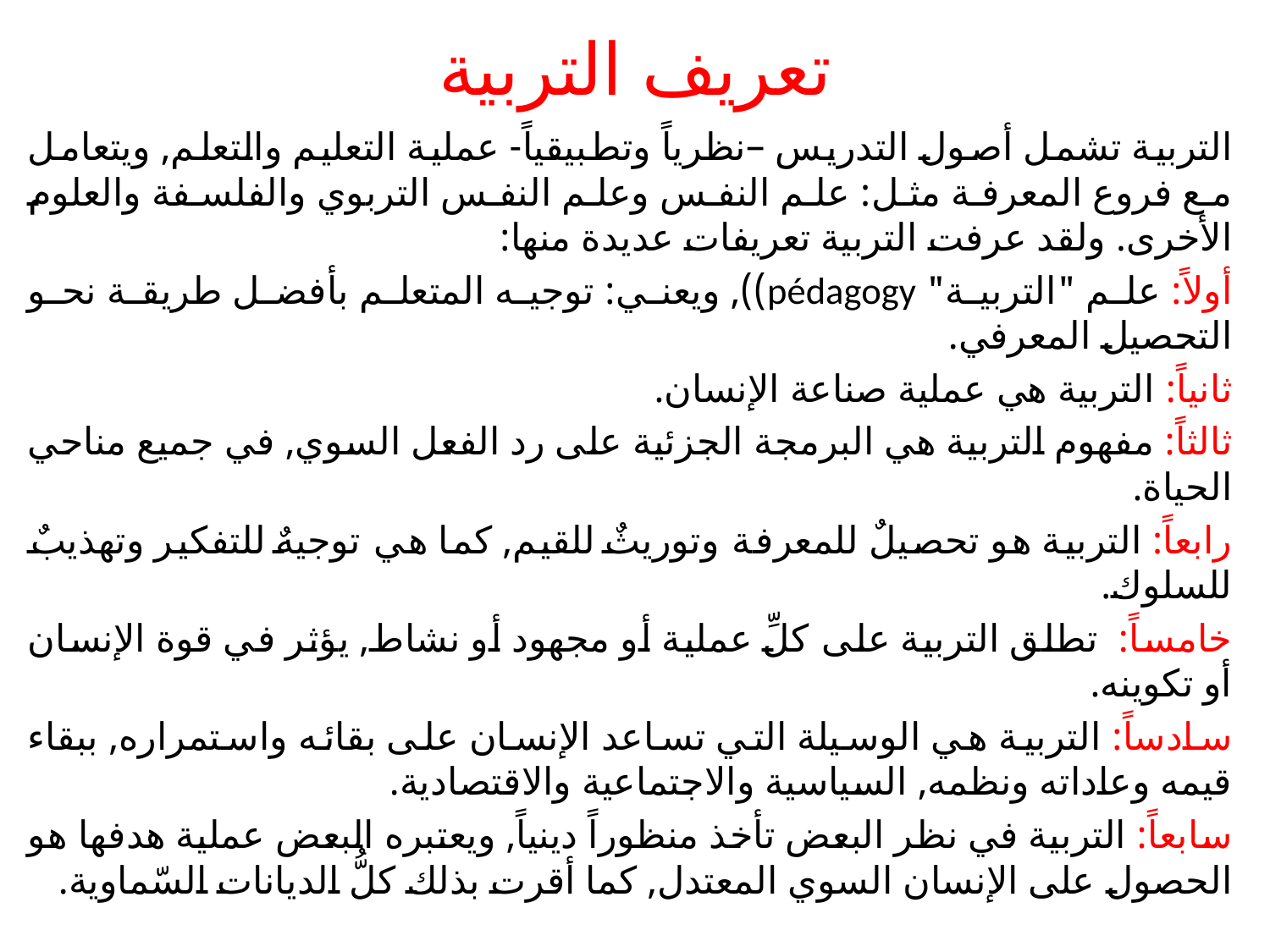

# تعريف التربية
التربية تشمل أصول التدريس –نظرياً وتطبيقياً- عملية التعليم والتعلم, ويتعامل مع فروع المعرفة مثل: علم النفس وعلم النفس التربوي والفلسفة والعلوم الأخرى. ولقد عرفت التربية تعريفات عديدة منها:
أولاً: علم "التربية" pédagogy)), ويعني: توجيه المتعلم بأفضل طريقة نحو التحصيل المعرفي.
ثانياً: التربية هي عملية صناعة الإنسان.
ثالثاً: مفهوم التربية هي البرمجة الجزئية على رد الفعل السوي, في جميع مناحي الحياة.
رابعاً: التربية هو تحصيلٌ للمعرفة وتوريثٌ للقيم, كما هي توجيهٌ للتفكير وتهذيبٌ للسلوك.
خامساً:  تطلق التربية على كلِّ عملية أو مجهود أو نشاط, يؤثر في قوة الإنسان أو تكوينه.
سادساً: التربية هي الوسيلة التي تساعد الإنسان على بقائه واستمراره, ببقاء قيمه وعاداته ونظمه, السياسية والاجتماعية والاقتصادية.
سابعاً: التربية في نظر البعض تأخذ منظوراً دينياً, ويعتبره البعض عملية هدفها هو الحصول على الإنسان السوي المعتدل, كما أقرت بذلك كلُّ الديانات السّماوية.